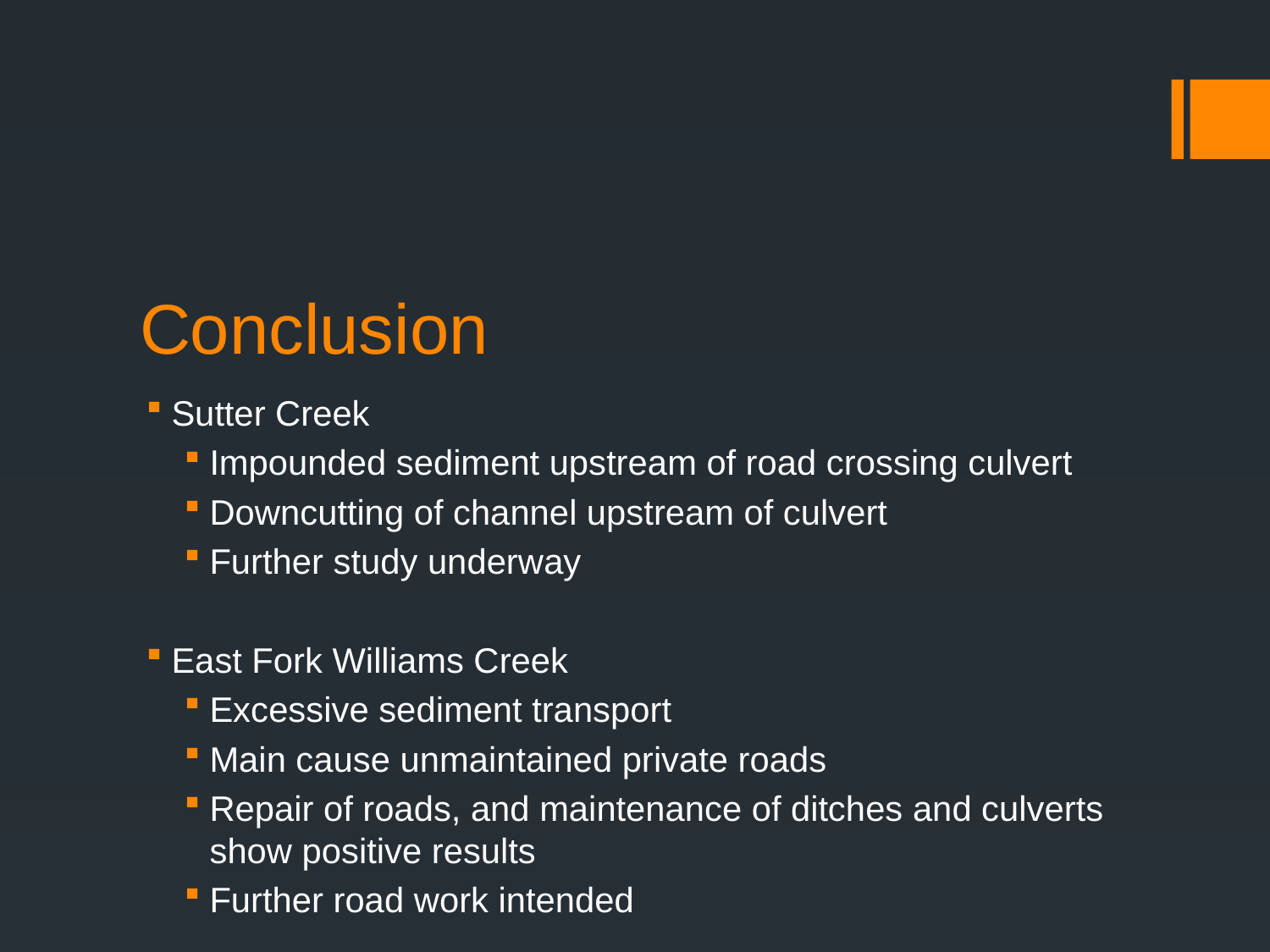

# Conclusion
Sutter Creek
Impounded sediment upstream of road crossing culvert
Downcutting of channel upstream of culvert
Further study underway

East Fork Williams Creek
Excessive sediment transport
Main cause unmaintained private roads
Repair of roads, and maintenance of ditches and culverts show positive results
Further road work intended